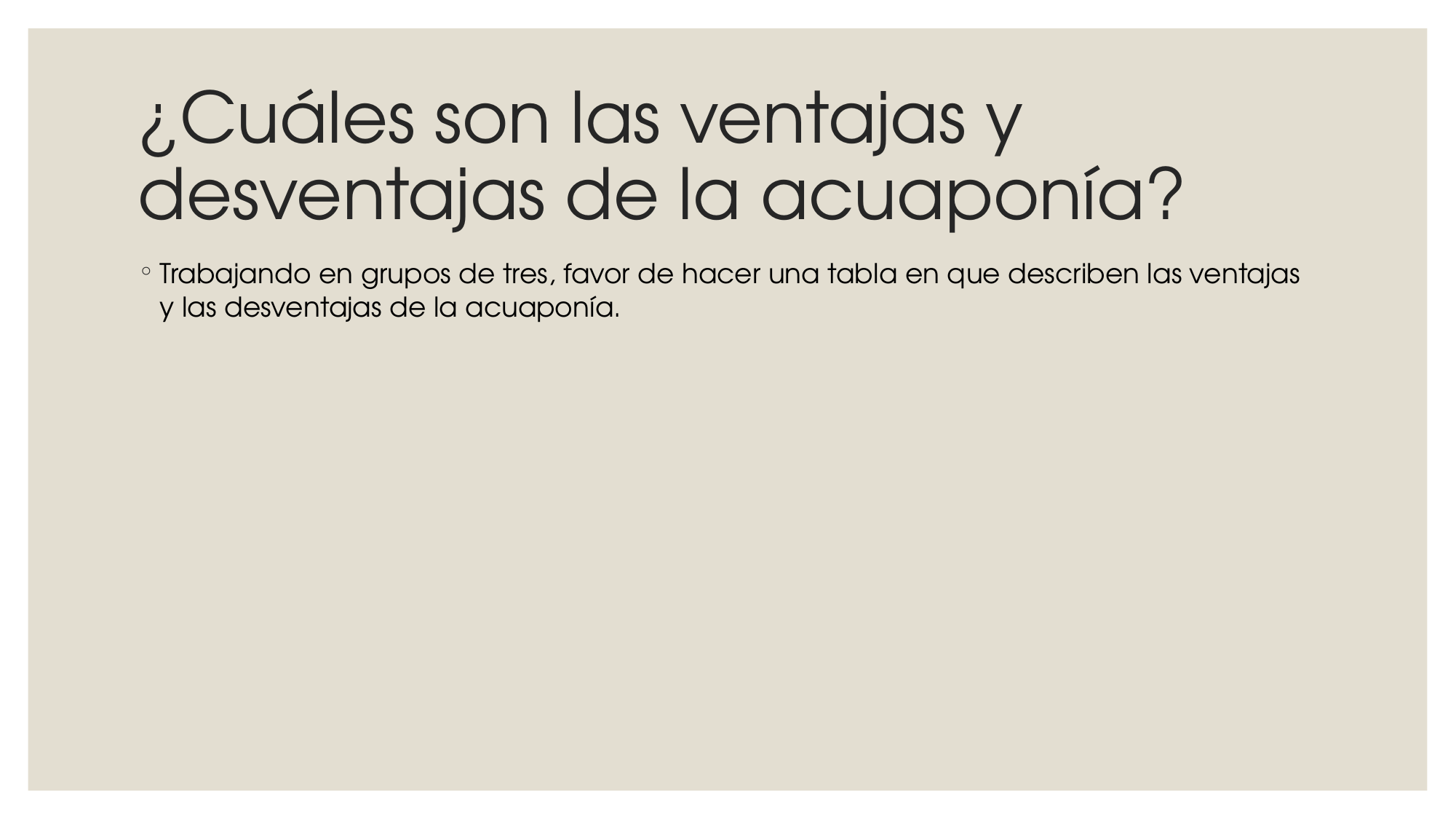

# ¿Cuáles son las ventajas y desventajas de la acuaponía?
Trabajando en grupos de tres, favor de hacer una tabla en que describen las ventajas y las desventajas de la acuaponía.